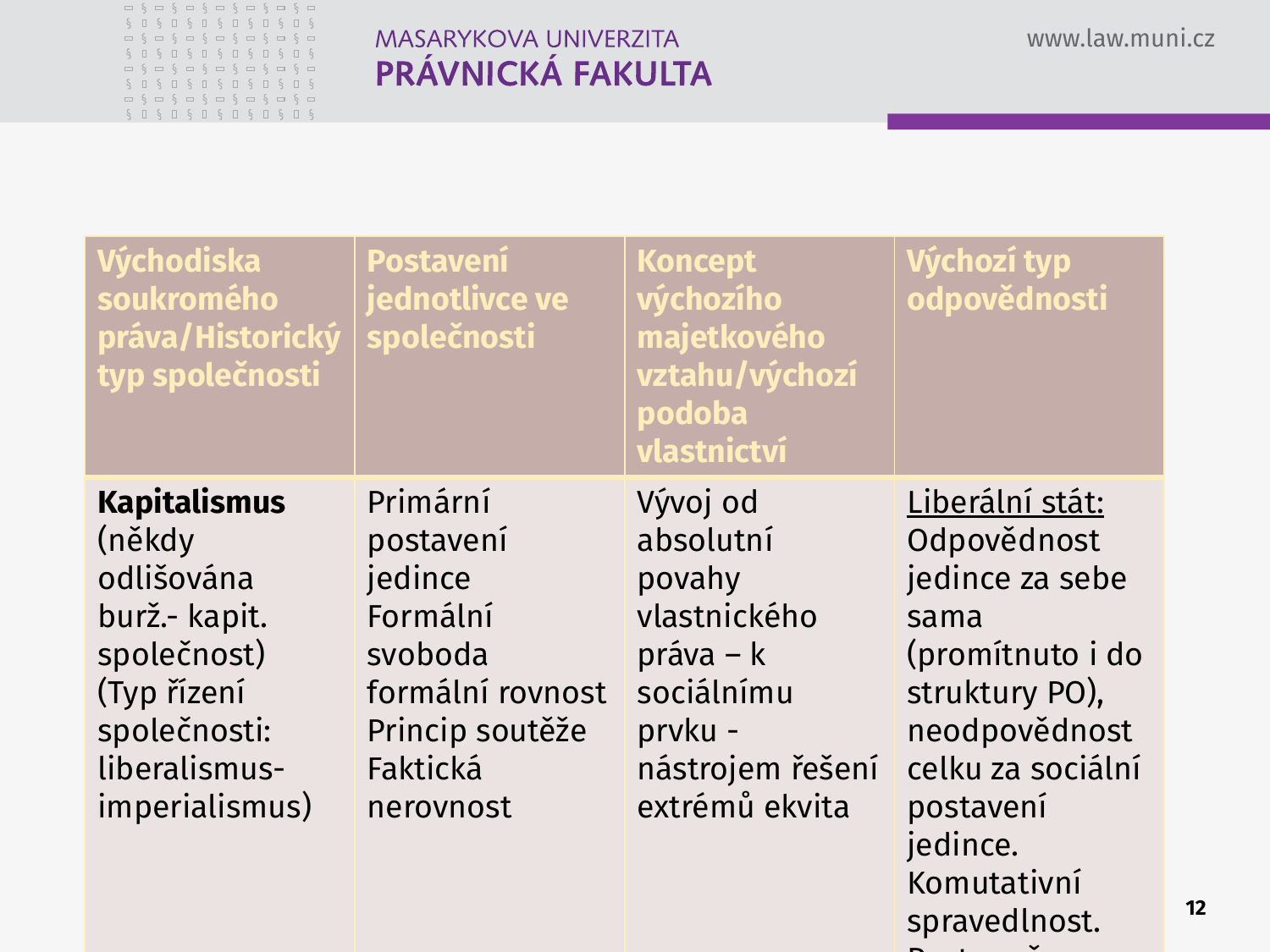

#
| Východiska soukromého práva/Historický typ společnosti | Postavení jednotlivce ve společnosti | Koncept výchozího majetkového vztahu/výchozí podoba vlastnictví | Výchozí typ odpovědnosti |
| --- | --- | --- | --- |
| Kapitalismus (někdy odlišována burž.- kapit. společnost) (Typ řízení společnosti: liberalismus-imperialismus) | Primární postavení jedince Formální svoboda formální rovnost Princip soutěže Faktická nerovnost | Vývoj od absolutní povahy vlastnického práva – k sociálnímu prvku - nástrojem řešení extrémů ekvita | Liberální stát: Odpovědnost jedince za sebe sama (promítnuto i do struktury PO), neodpovědnost celku za sociální postavení jedince. Komutativní spravedlnost. Postupně odpovědnost v míře vlastního postavení (čím více vlastní, tím více odpovídá společnosti) Sociální stát: Spojen s dílčí odpovědností za společenské extrémy. Dílčí projevy distributivní a sociálně korektivní spravedlnosti. Na sklonku 20. století se prosazuje „společenská odpovědnost“ (zejm. PO) jako dílčí heslo, zatím bez větších praktických dopadů |
Zápatí prezentace
12